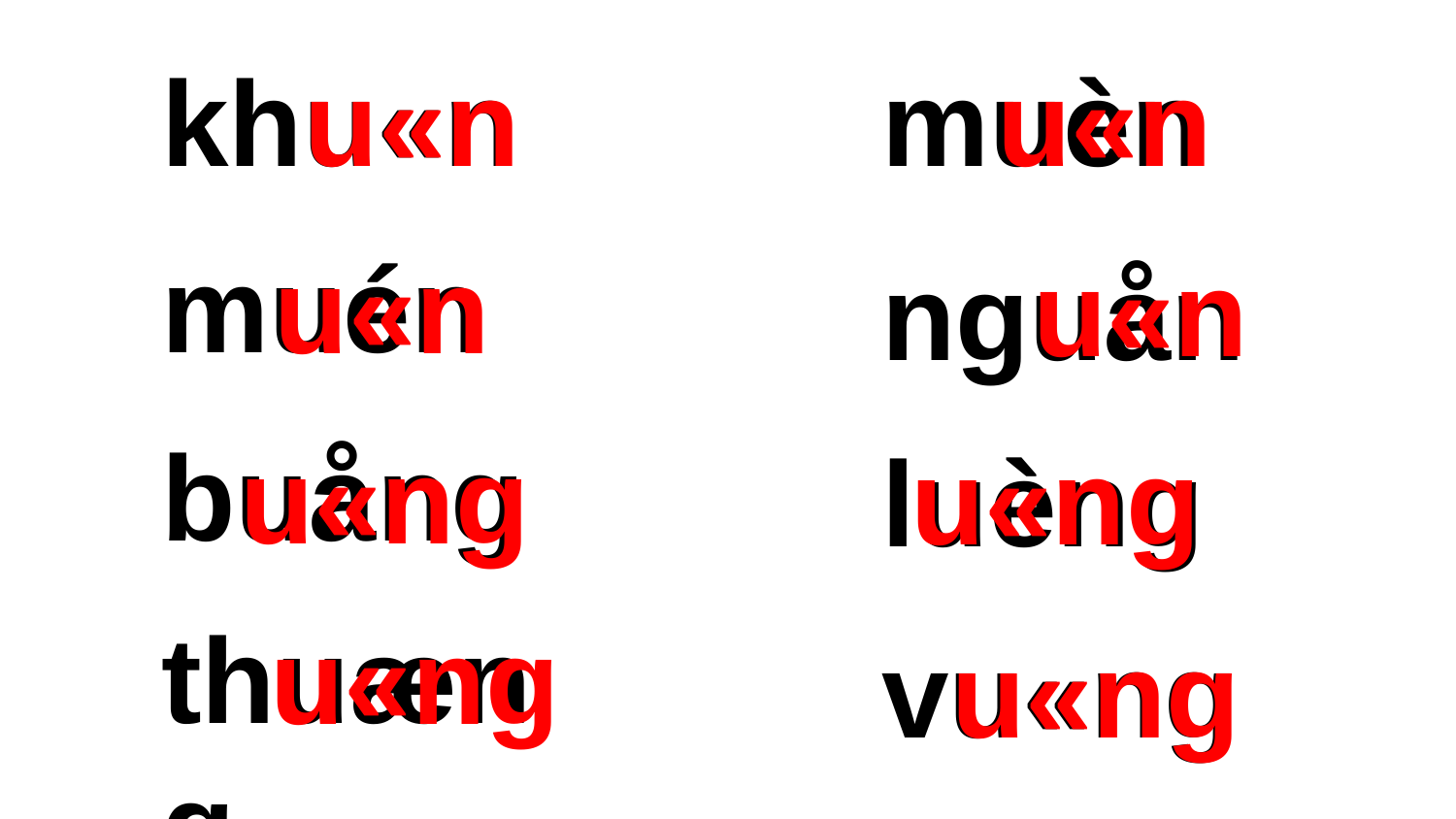

u«n
u«n
muèn
khu«n
muén
u«n
u«n
nguån
buång
u«ng
u«ng
luèng
thuæng
u«ng
vu«ng
u«ng